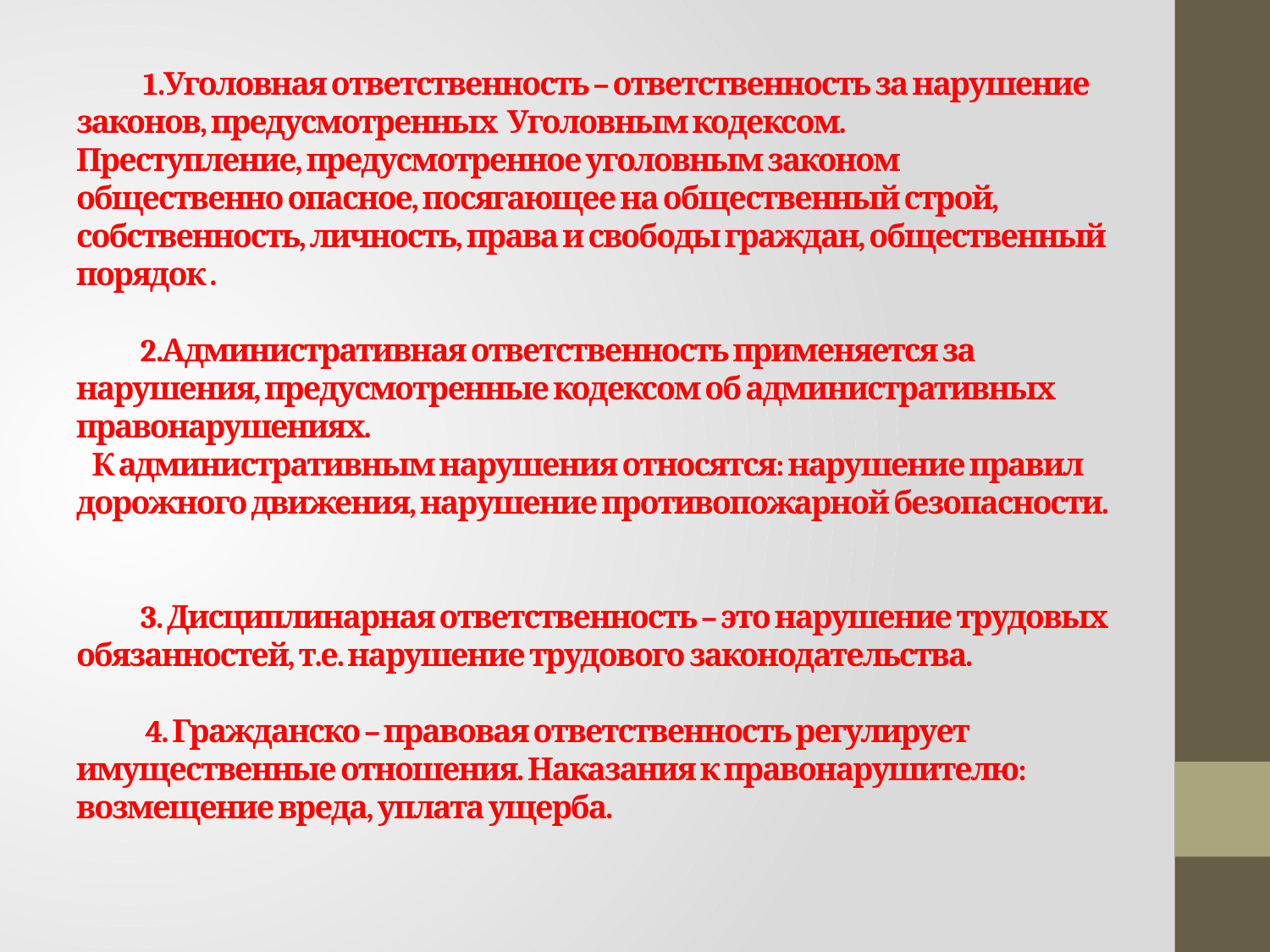

# 1.Уголовная ответственность – ответственность за нарушение законов, предусмотренных  Уголовным кодексом. Преступление, предусмотренное уголовным законом общественно опасное, посягающее на общественный строй, собственность, личность, права и свободы граждан, общественный порядок . 2.Административная ответственность применяется за нарушения, предусмотренные кодексом об административных правонарушениях. К административным нарушения относятся: нарушение правил дорожного движения, нарушение противопожарной безопасности. 3. Дисциплинарная ответственность – это нарушение трудовых обязанностей, т.е. нарушение трудового законодательства. 4. Гражданско – правовая ответственность регулирует имущественные отношения. Наказания к правонарушителю: возмещение вреда, уплата ущерба.